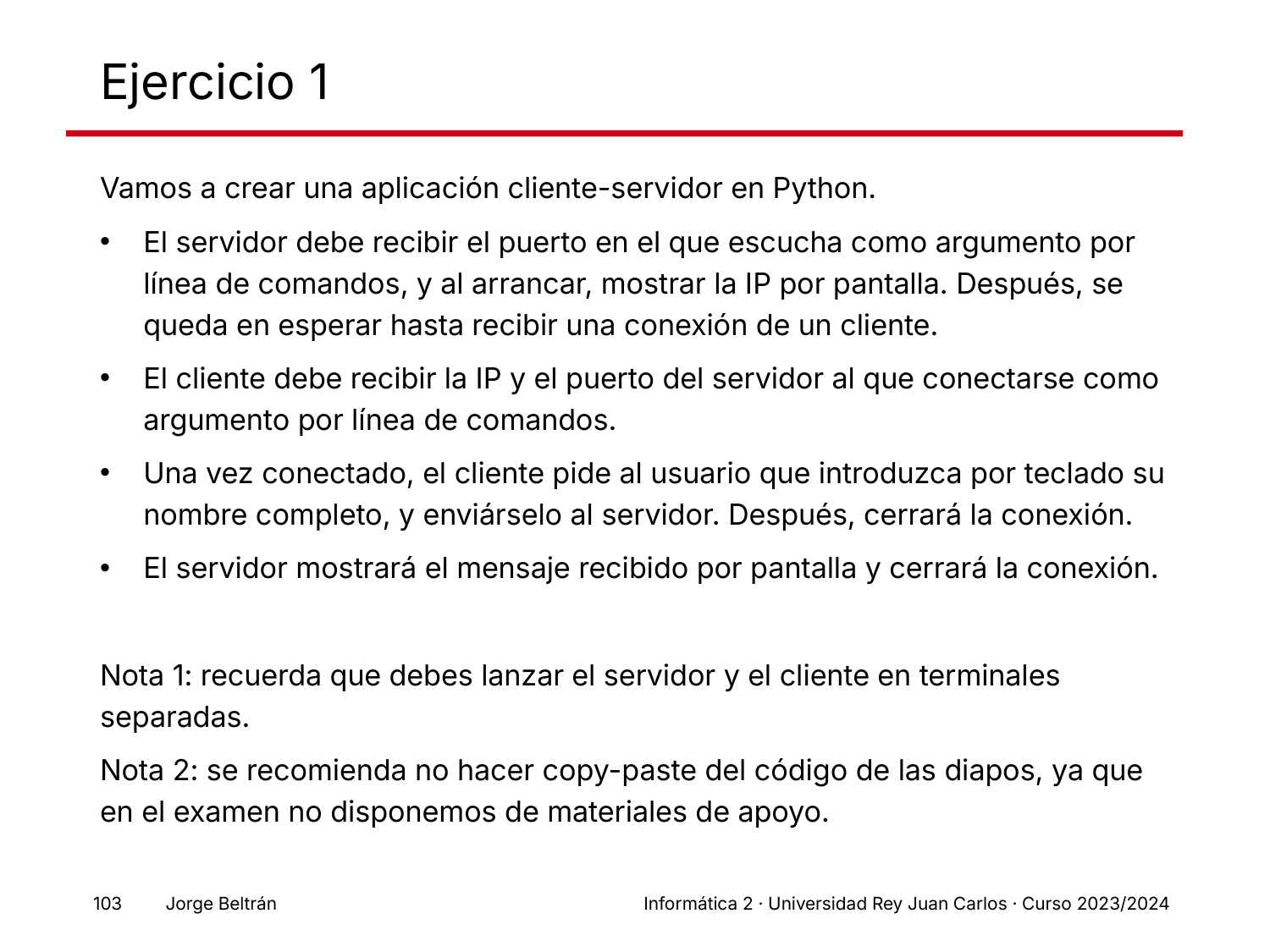

# Ejercicio 1
Vamos a crear una aplicación cliente-servidor en Python.
El servidor debe recibir el puerto en el que escucha como argumento por línea de comandos, y al arrancar, mostrar la IP por pantalla. Después, se queda en esperar hasta recibir una conexión de un cliente.
El cliente debe recibir la IP y el puerto del servidor al que conectarse como argumento por línea de comandos.
Una vez conectado, el cliente pide al usuario que introduzca por teclado su nombre completo, y enviárselo al servidor. Después, cerrará la conexión.
El servidor mostrará el mensaje recibido por pantalla y cerrará la conexión.

Nota 1: recuerda que debes lanzar el servidor y el cliente en terminales separadas.
Nota 2: se recomienda no hacer copy-paste del código de las diapos, ya que en el examen no disponemos de materiales de apoyo.